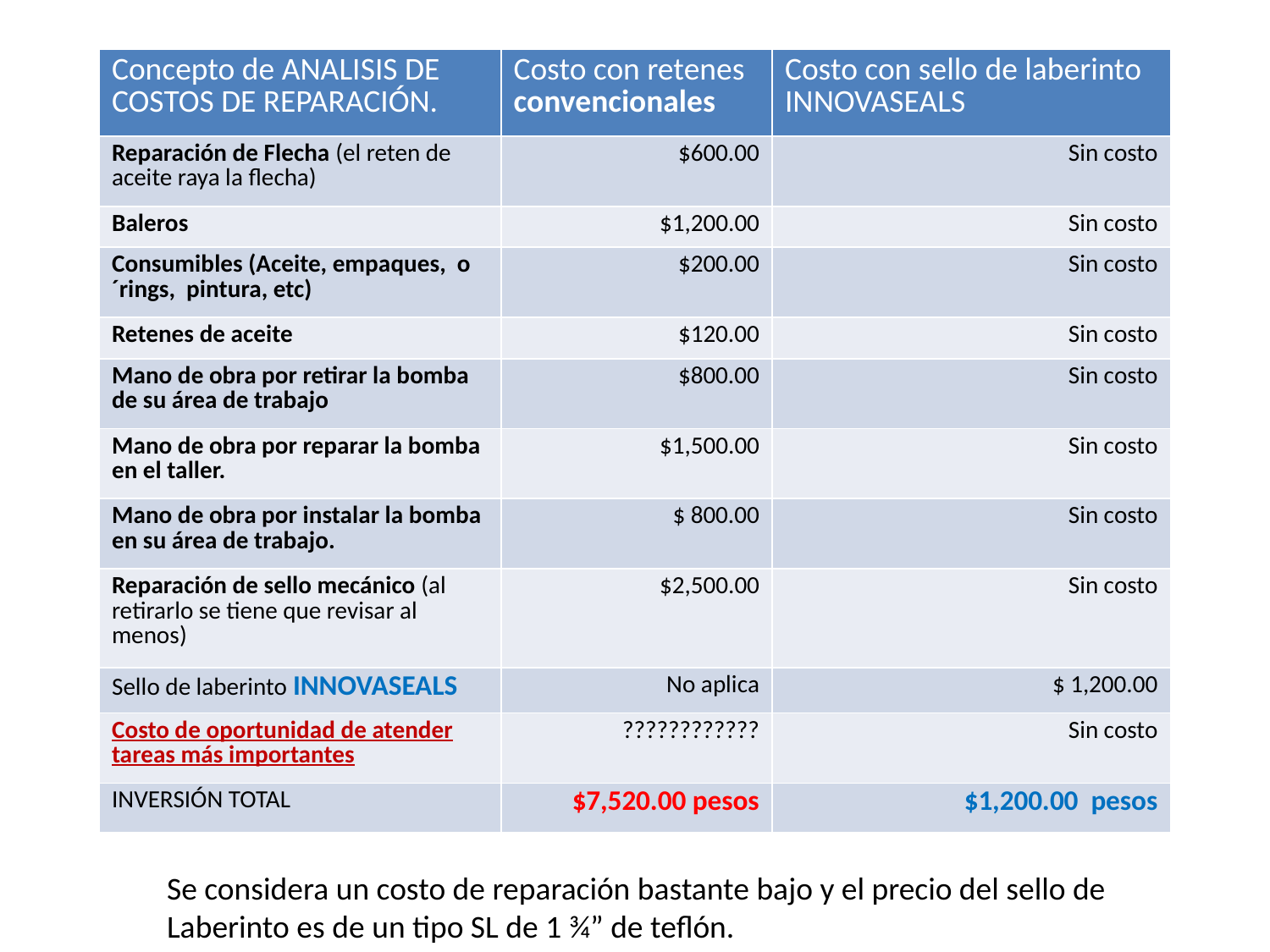

| Concepto de ANALISIS DE COSTOS DE REPARACIÓN. | Costo con retenes convencionales | Costo con sello de laberinto INNOVASEALS |
| --- | --- | --- |
| Reparación de Flecha (el reten de aceite raya la flecha) | $600.00 | Sin costo |
| Baleros | $1,200.00 | Sin costo |
| Consumibles (Aceite, empaques, o´rings, pintura, etc) | $200.00 | Sin costo |
| Retenes de aceite | $120.00 | Sin costo |
| Mano de obra por retirar la bomba de su área de trabajo | $800.00 | Sin costo |
| Mano de obra por reparar la bomba en el taller. | $1,500.00 | Sin costo |
| Mano de obra por instalar la bomba en su área de trabajo. | $ 800.00 | Sin costo |
| Reparación de sello mecánico (al retirarlo se tiene que revisar al menos) | $2,500.00 | Sin costo |
| Sello de laberinto INNOVASEALS | No aplica | $ 1,200.00 |
| Costo de oportunidad de atender tareas más importantes | ???????????? | Sin costo |
| INVERSIÓN TOTAL | $7,520.00 pesos | $1,200.00 pesos |
Se considera un costo de reparación bastante bajo y el precio del sello de
Laberinto es de un tipo SL de 1 ¾” de teflón.